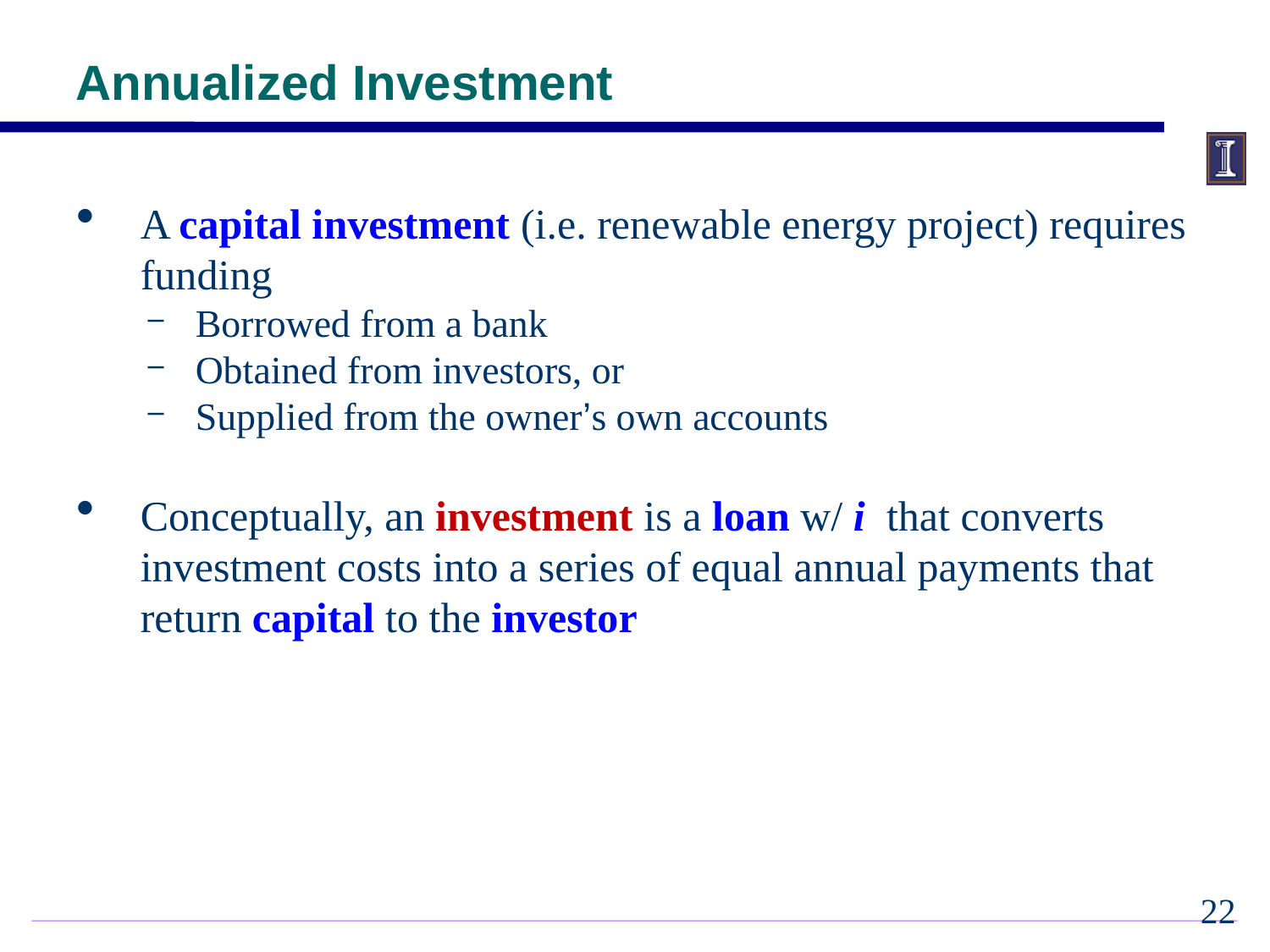

Annualized Investment
A capital investment (i.e. renewable energy project) requires funding
Borrowed from a bank
Obtained from investors, or
Supplied from the owner’s own accounts

Conceptually, an investment is a loan w/ i  that converts investment costs into a series of equal annual payments that return capital to the investor
22